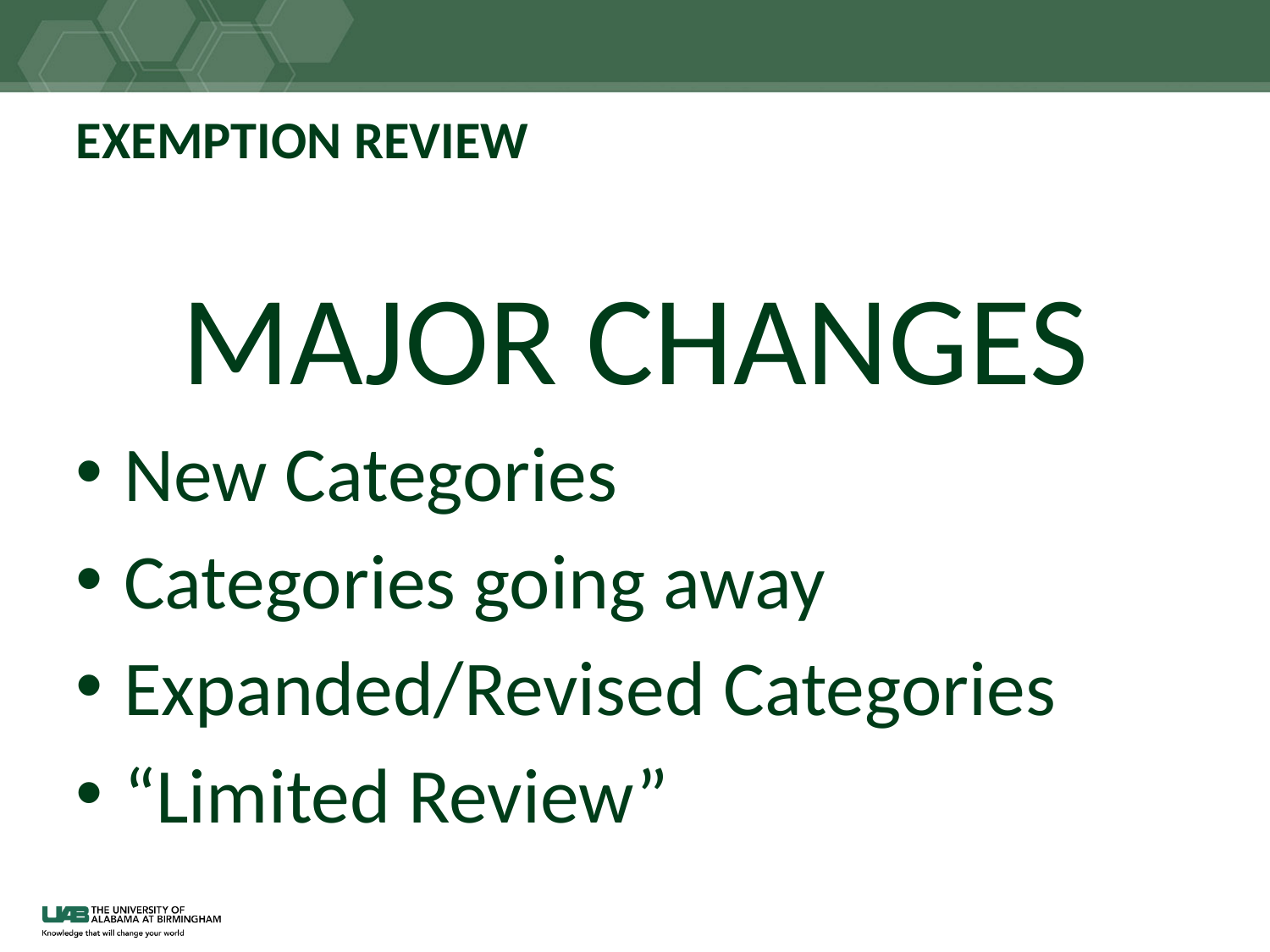

# EXEMPTION REVIEW
MAJOR CHANGES
New Categories
Categories going away
Expanded/Revised Categories
“Limited Review”